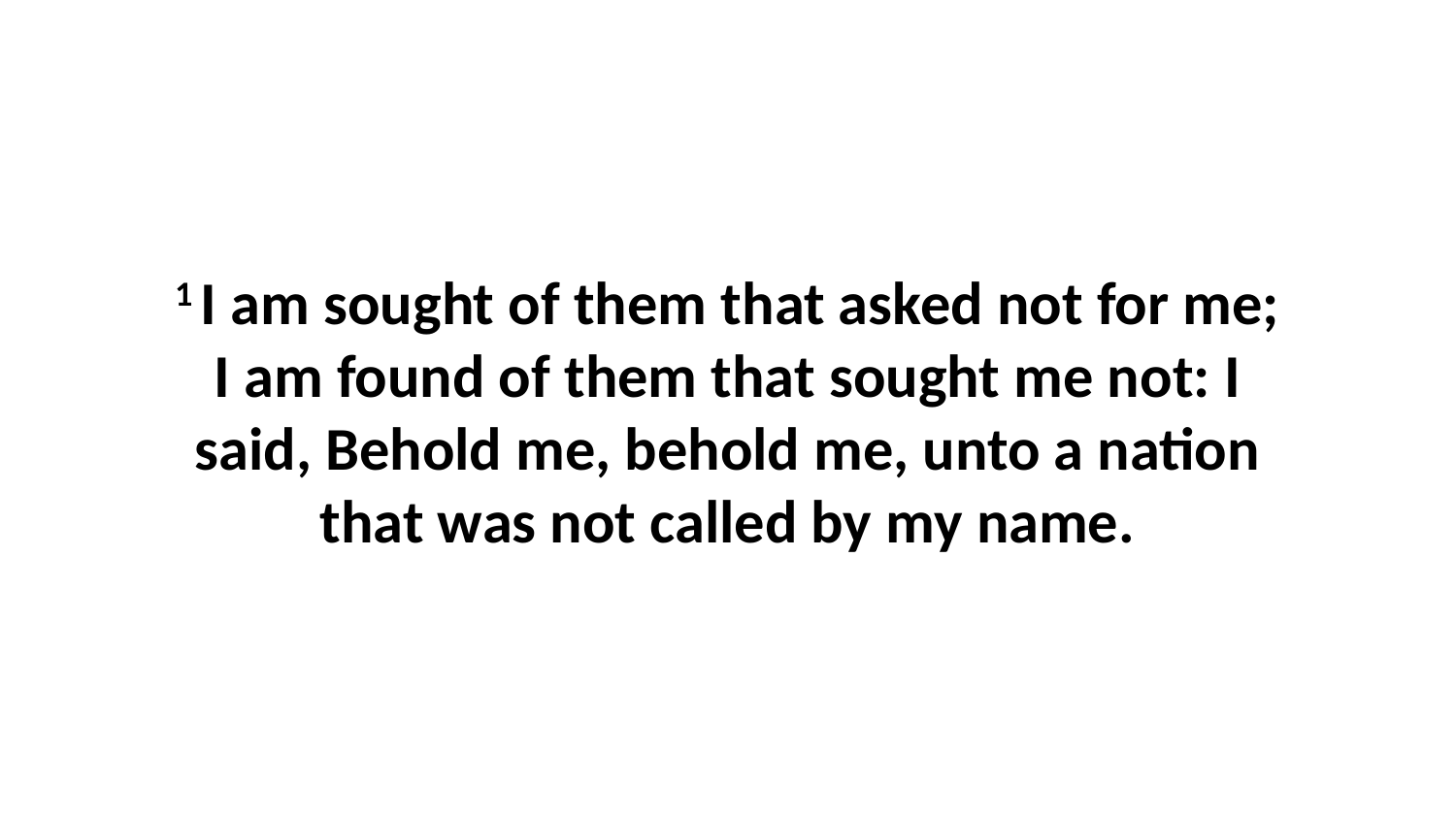

1 I am sought of them that asked not for me; I am found of them that sought me not: I said, Behold me, behold me, unto a nation that was not called by my name.